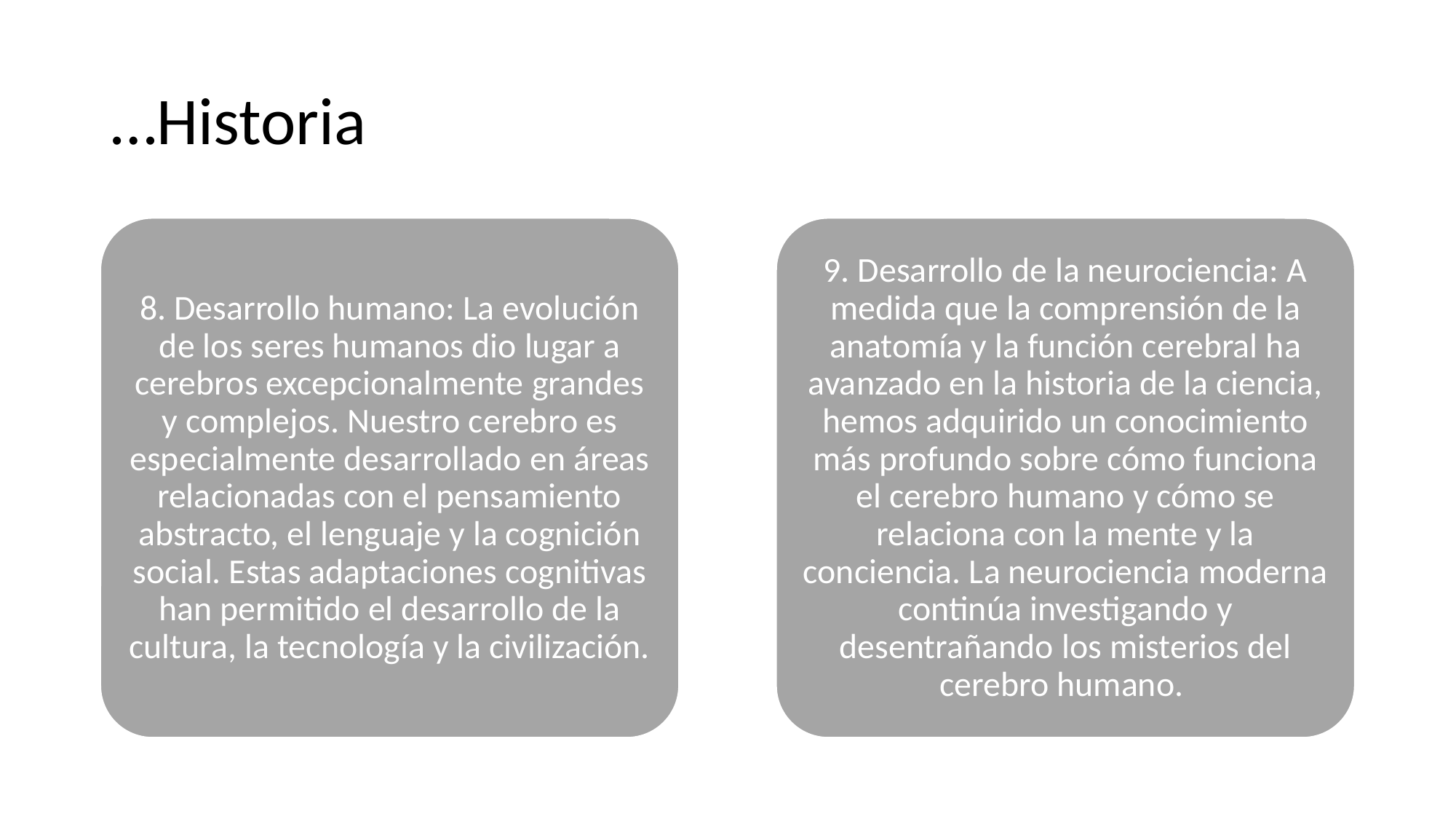

# …Historia

8. Desarrollo humano: La evolución de los seres humanos dio lugar a cerebros excepcionalmente grandes y complejos. Nuestro cerebro es especialmente desarrollado en áreas relacionadas con el pensamiento abstracto, el lenguaje y la cognición social. Estas adaptaciones cognitivas han permitido el desarrollo de la cultura, la tecnología y la civilización.
9. Desarrollo de la neurociencia: A medida que la comprensión de la anatomía y la función cerebral ha avanzado en la historia de la ciencia, hemos adquirido un conocimiento más profundo sobre cómo funciona el cerebro humano y cómo se relaciona con la mente y la conciencia. La neurociencia moderna continúa investigando y desentrañando los misterios del cerebro humano.